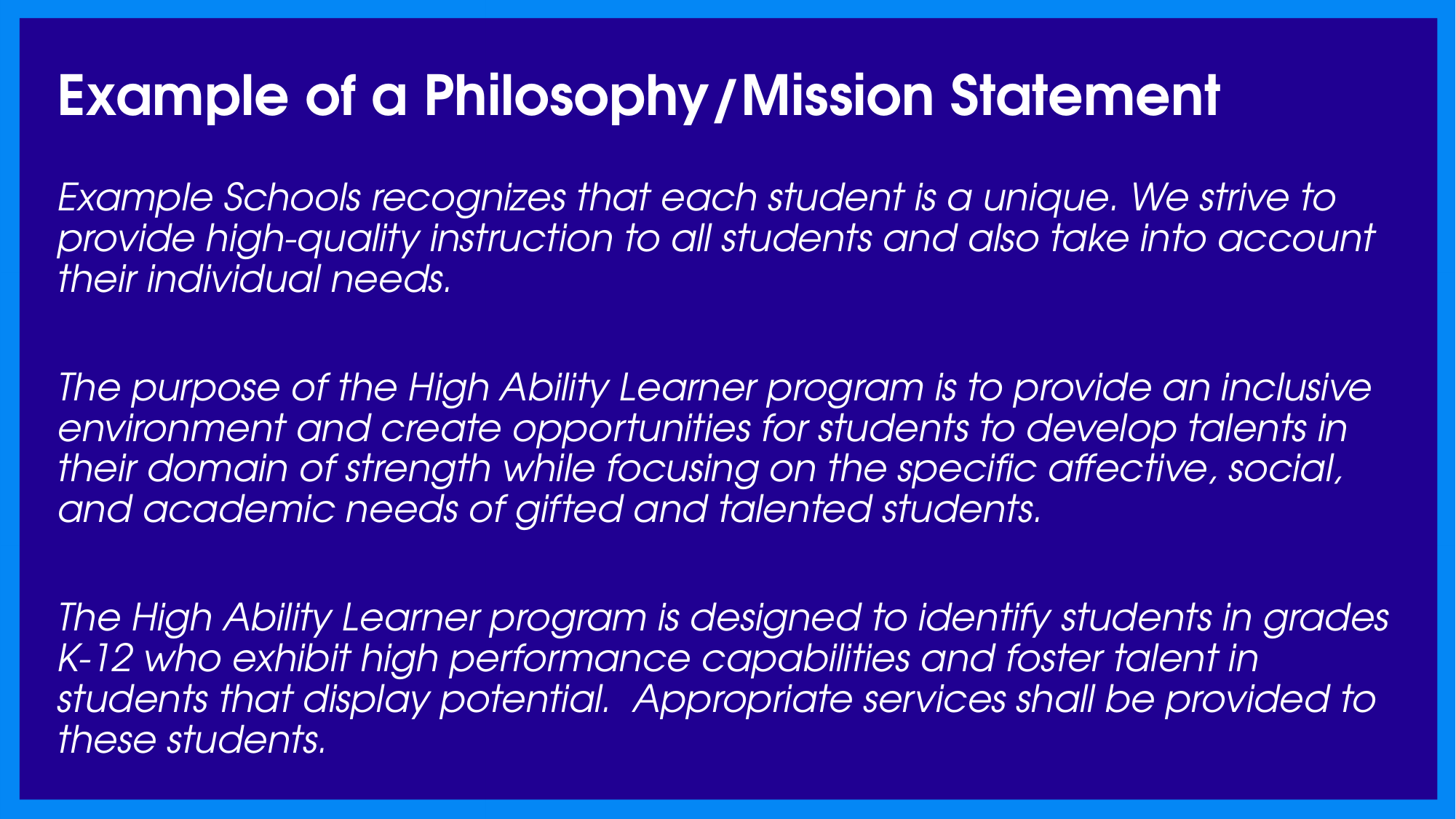

# Example of a Philosophy/Mission Statement
Example Schools recognizes that each student is a unique. We strive to provide high-quality instruction to all students and also take into account their individual needs.

The purpose of the High Ability Learner program is to provide an inclusive environment and create opportunities for students to develop talents in their domain of strength while focusing on the specific affective, social, and academic needs of gifted and talented students.

The High Ability Learner program is designed to identify students in grades K-12 who exhibit high performance capabilities and foster talent in students that display potential.  Appropriate services shall be provided to these students.